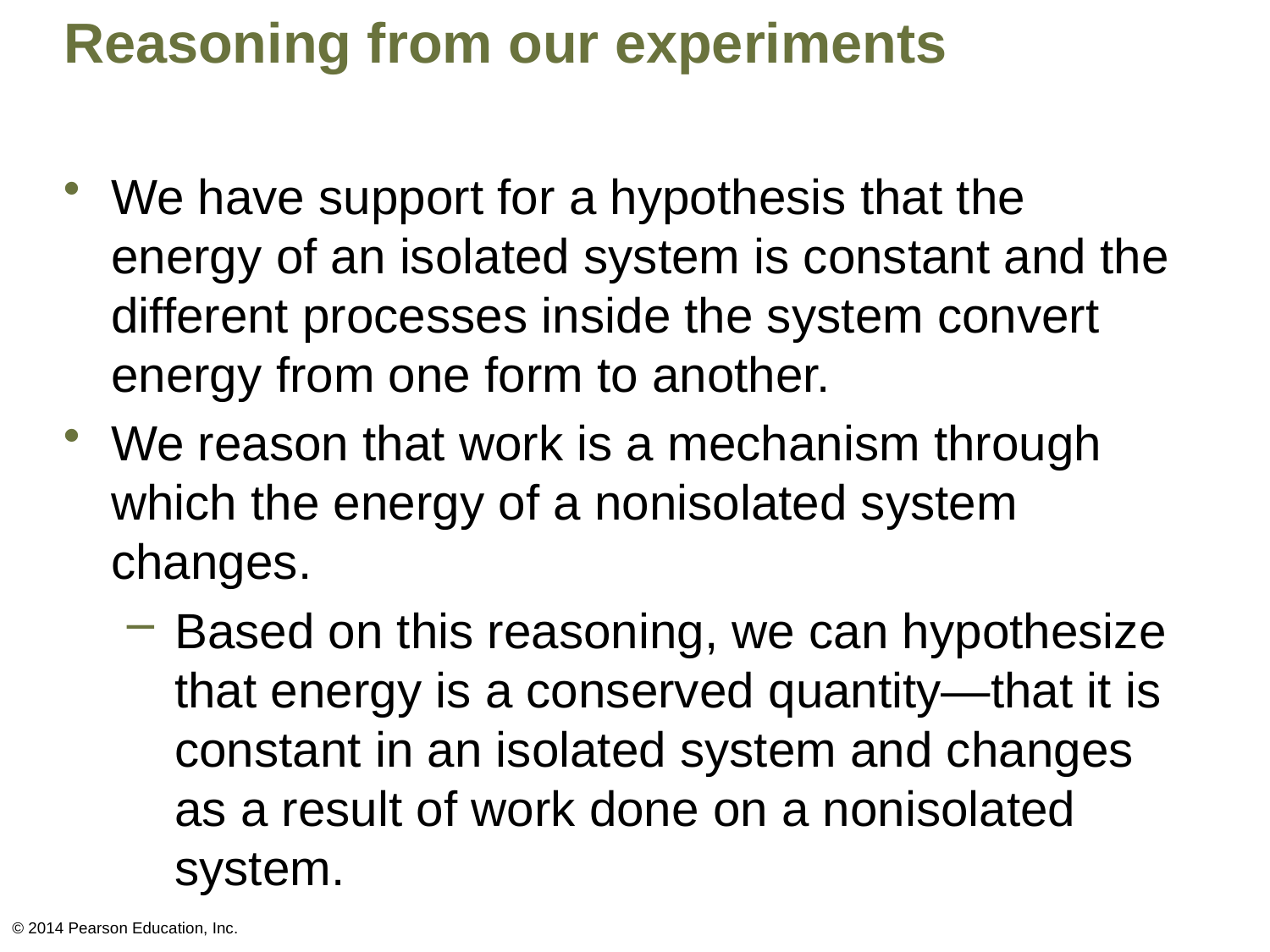

# Reasoning from our experiments
We have support for a hypothesis that the energy of an isolated system is constant and the different processes inside the system convert energy from one form to another.
We reason that work is a mechanism through which the energy of a nonisolated system changes.
Based on this reasoning, we can hypothesize that energy is a conserved quantity—that it is constant in an isolated system and changes as a result of work done on a nonisolated system.
© 2014 Pearson Education, Inc.